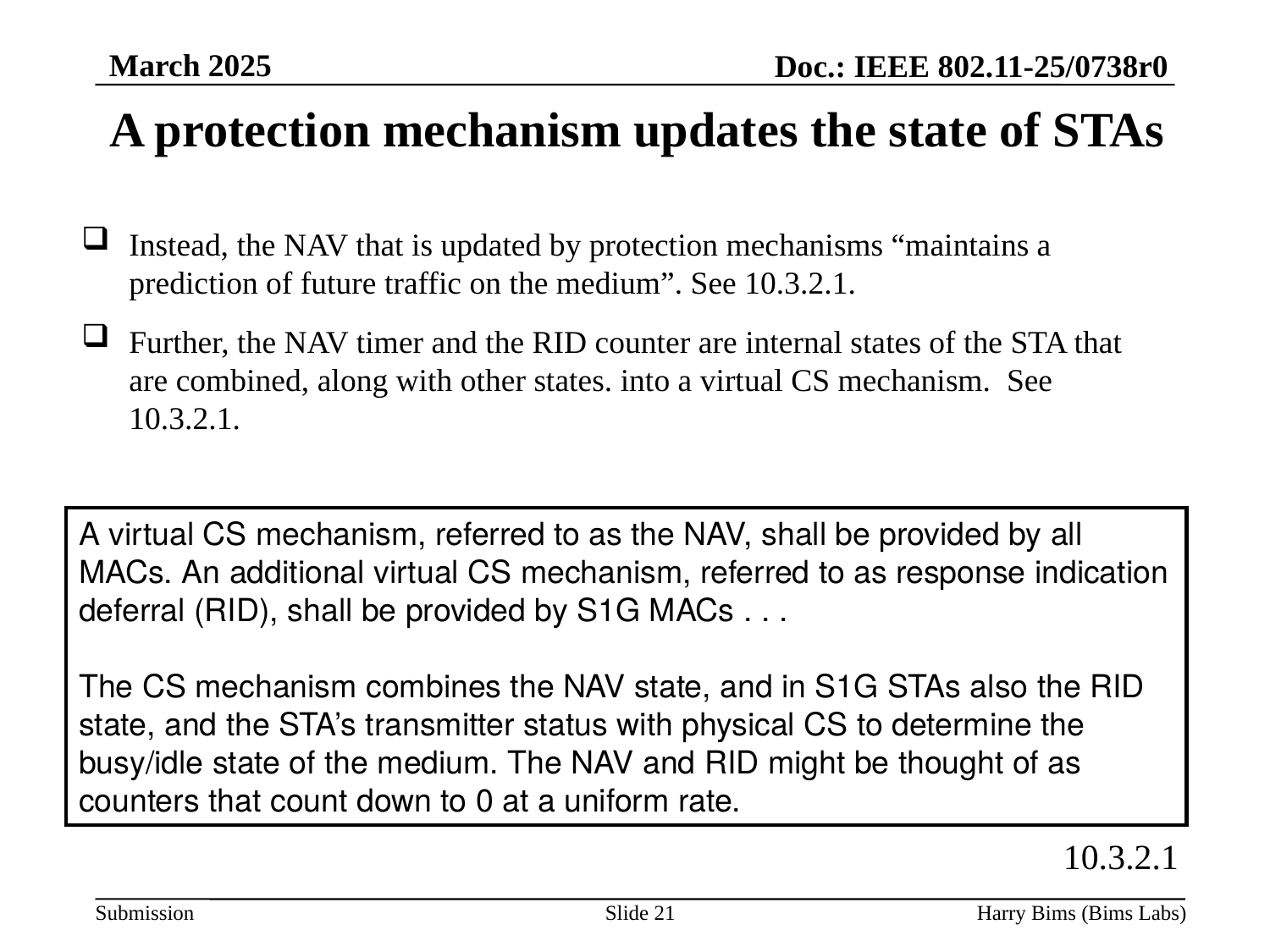

March 2025
Doc.: IEEE 802.11-25/0738r0
# A protection mechanism updates the state of STAs
Instead, the NAV that is updated by protection mechanisms “maintains a prediction of future traffic on the medium”. See 10.3.2.1.
Further, the NAV timer and the RID counter are internal states of the STA that are combined, along with other states. into a virtual CS mechanism.  See 10.3.2.1.
A virtual CS mechanism, referred to as the NAV, shall be provided by all MACs. An additional virtual CS mechanism, referred to as response indication deferral (RID), shall be provided by S1G MACs . . .

The CS mechanism combines the NAV state, and in S1G STAs also the RID state, and the STA’s transmitter status with physical CS to determine the busy/idle state of the medium. The NAV and RID might be thought of as counters that count down to 0 at a uniform rate.
10.3.2.1
Slide 21
Harry Bims (Bims Labs)